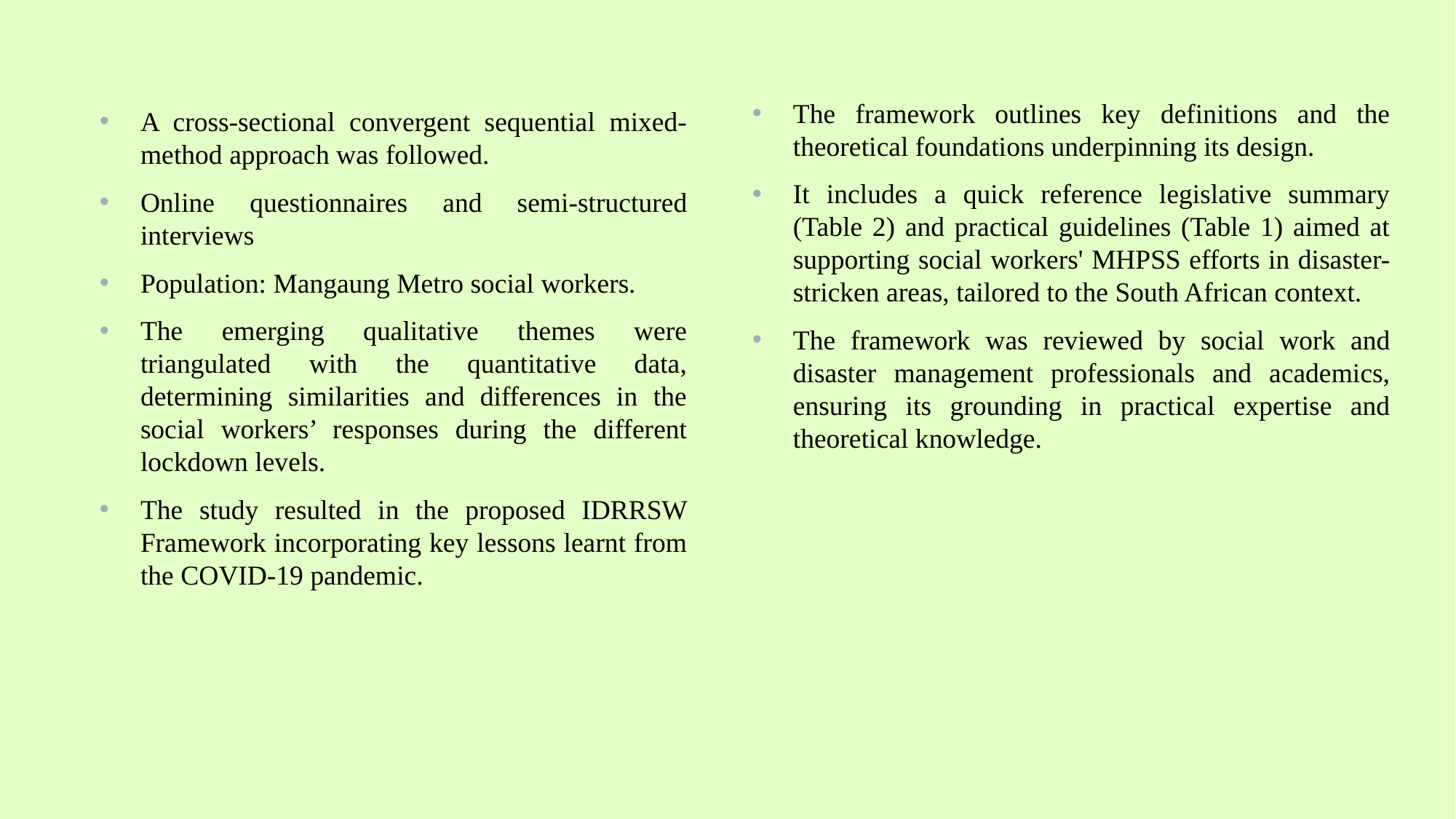

The framework outlines key definitions and the theoretical foundations underpinning its design.
It includes a quick reference legislative summary (Table 2) and practical guidelines (Table 1) aimed at supporting social workers' MHPSS efforts in disaster-stricken areas, tailored to the South African context.
The framework was reviewed by social work and disaster management professionals and academics, ensuring its grounding in practical expertise and theoretical knowledge.
A cross-sectional convergent sequential mixed-method approach was followed.
Online questionnaires and semi-structured interviews
Population: Mangaung Metro social workers.
The emerging qualitative themes were triangulated with the quantitative data, determining similarities and differences in the social workers’ responses during the different lockdown levels.
The study resulted in the proposed IDRRSW Framework incorporating key lessons learnt from the COVID-19 pandemic.